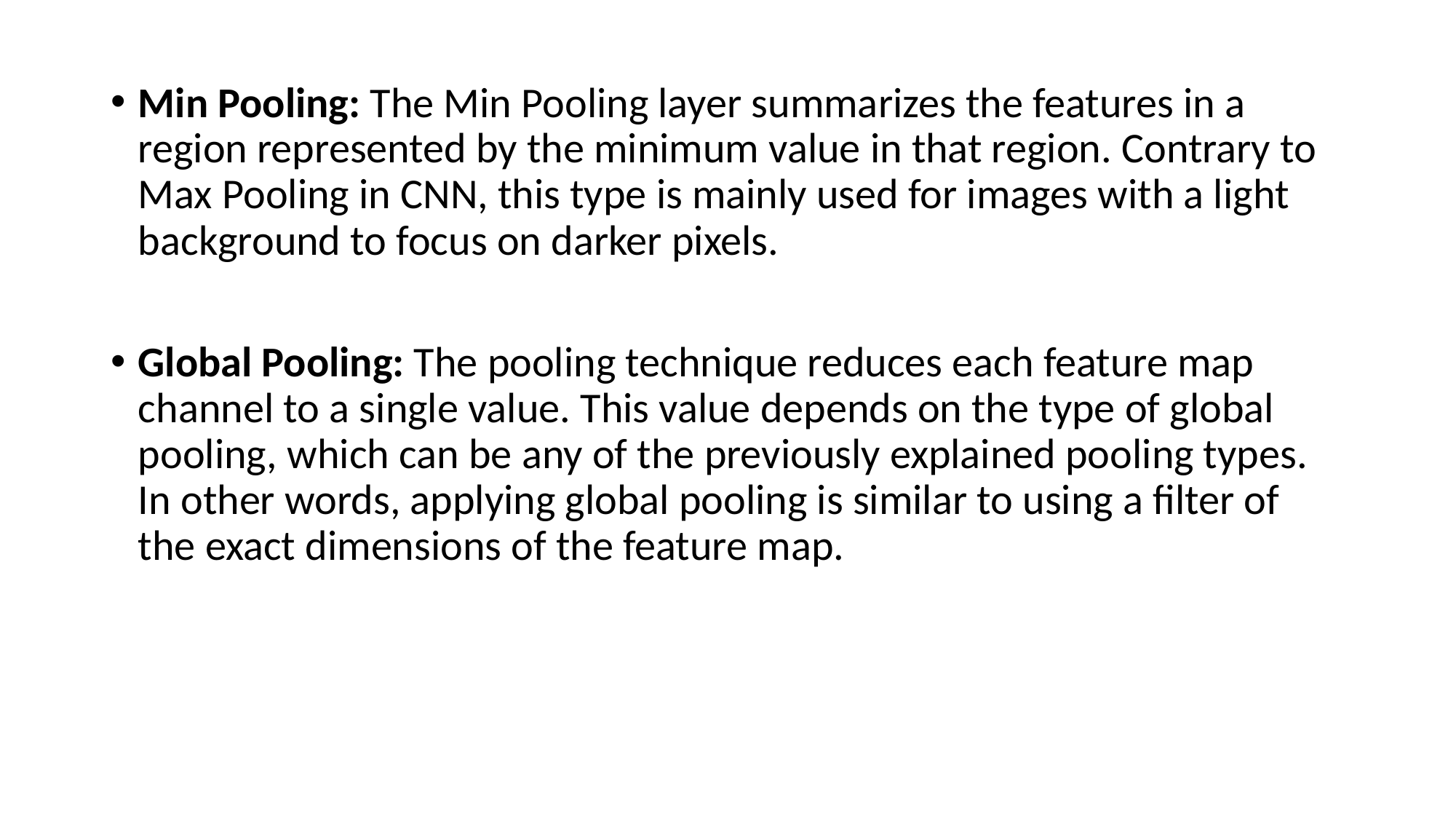

Min Pooling: The Min Pooling layer summarizes the features in a region represented by the minimum value in that region. Contrary to Max Pooling in CNN, this type is mainly used for images with a light background to focus on darker pixels.

Global Pooling: The pooling technique reduces each feature map channel to a single value. This value depends on the type of global pooling, which can be any of the previously explained pooling types. In other words, applying global pooling is similar to using a filter of the exact dimensions of the feature map.